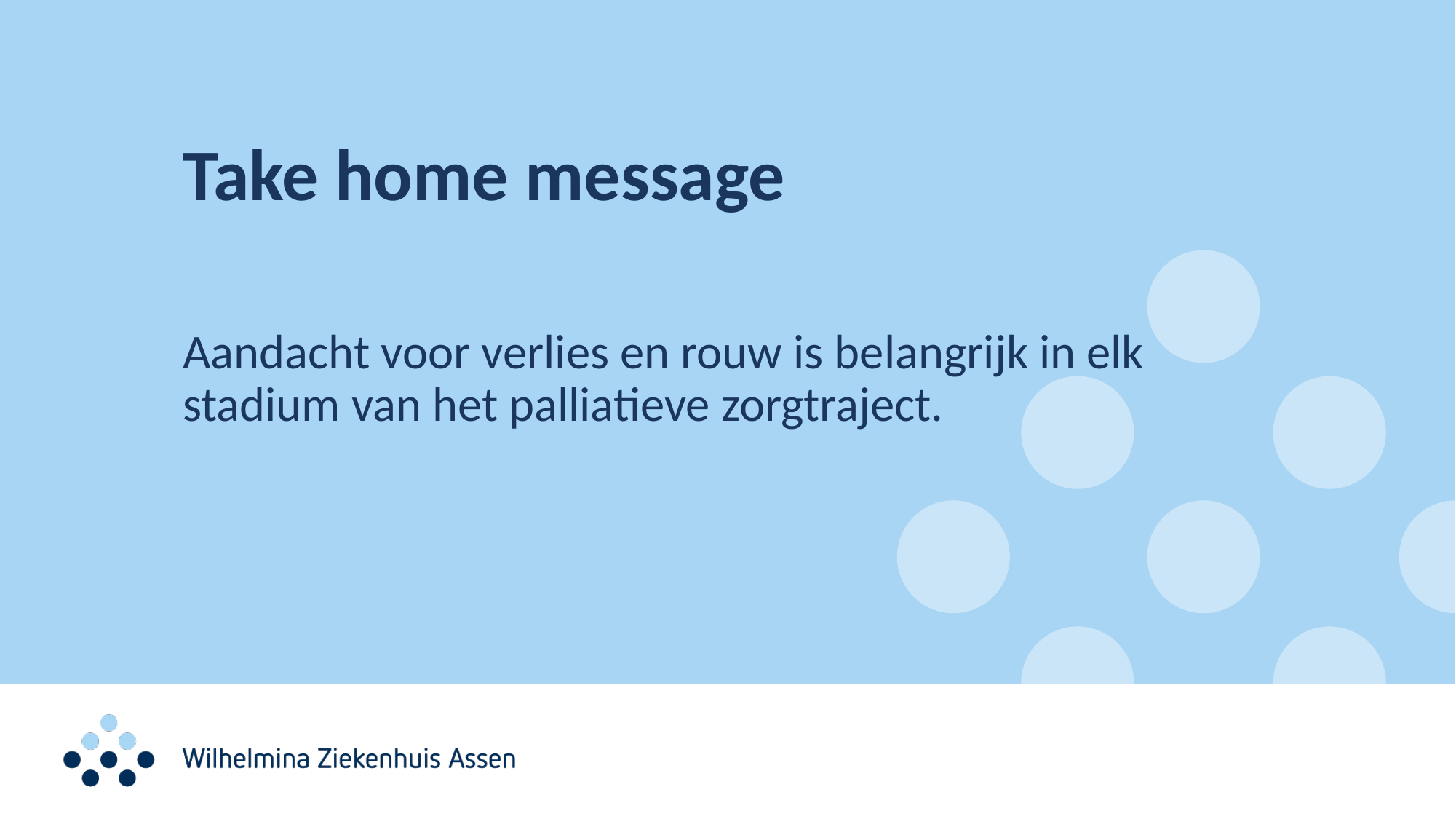

# Take home message
Aandacht voor verlies en rouw is belangrijk in elk stadium van het palliatieve zorgtraject.